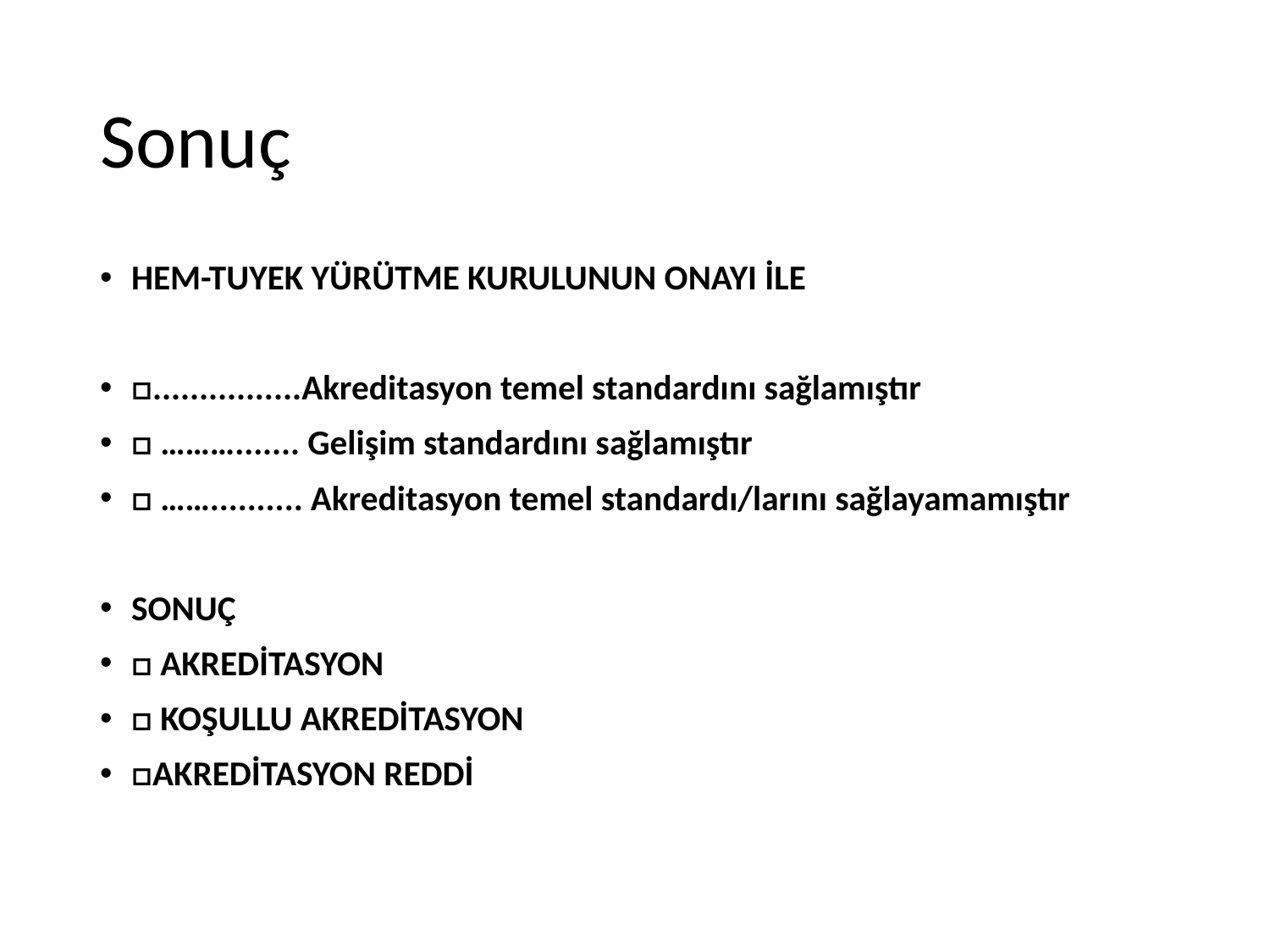

# Sonuç
HEM-TUYEK YÜRÜTME KURULUNUN ONAYI İLE

□................Akreditasyon temel standardını sağlamıştır
□ ………....... Gelişim standardını sağlamıştır
□ …….......... Akreditasyon temel standardı/larını sağlayamamıştır

SONUÇ
□ AKREDİTASYON
□ KOŞULLU AKREDİTASYON
□AKREDİTASYON REDDİ